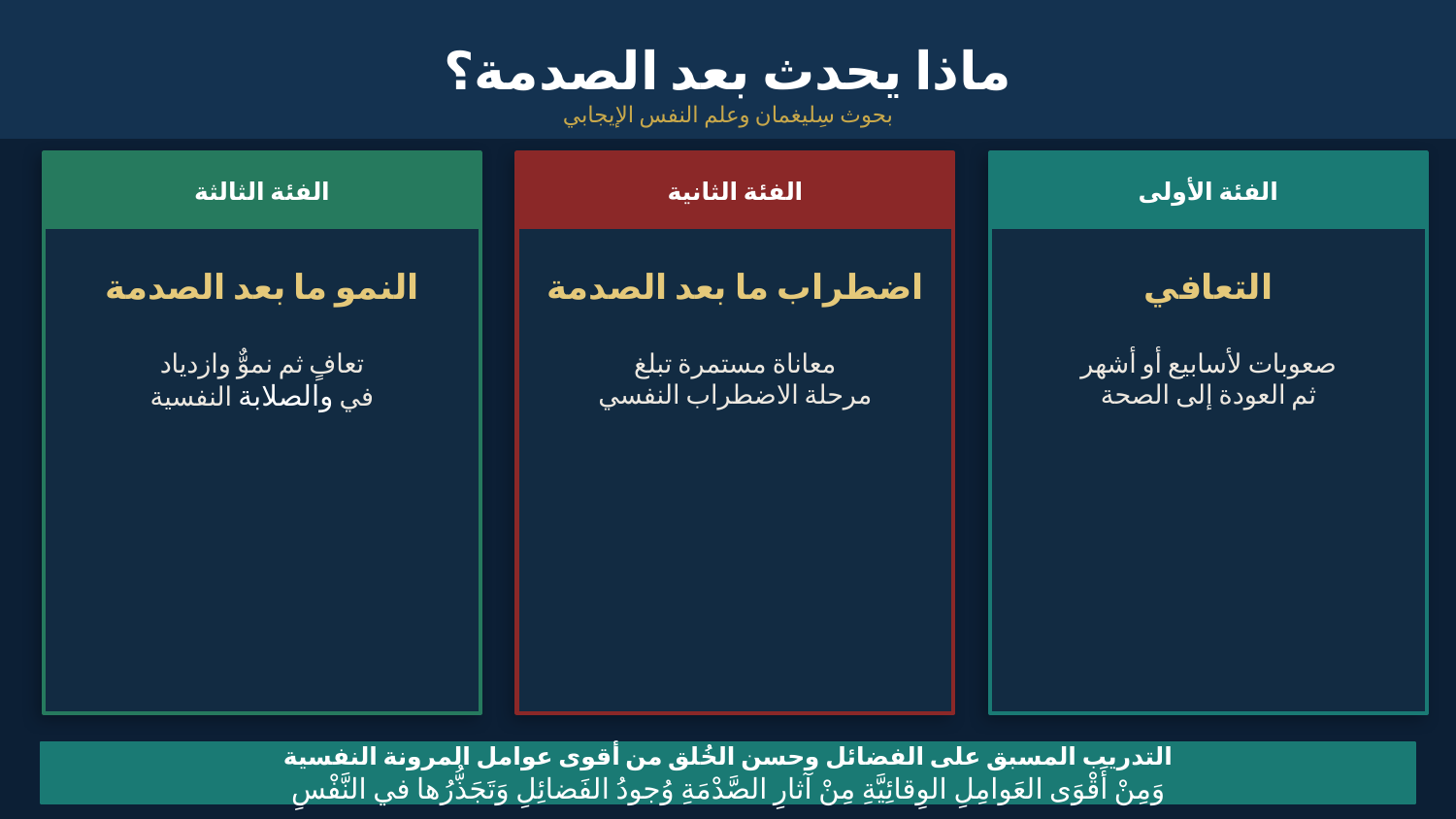

ماذا يحدث بعد الصدمة؟
بحوث سِليغمان وعلم النفس الإيجابي

الفئة الثالثة

الفئة الثانية

الفئة الأولى
النمو ما بعد الصدمة
اضطراب ما بعد الصدمة
التعافي
تعافٍ ثم نموٌّ وازدياد
في والصلابة النفسية
معاناة مستمرة تبلغ
مرحلة الاضطراب النفسي
صعوبات لأسابيع أو أشهر
ثم العودة إلى الصحة

التدريب المسبق على الفضائل وحسن الخُلق من أقوى عوامل المرونة النفسية
وَمِنْ أَقْوَى العَوامِلِ الوِقائِيَّةِ مِنْ آثارِ الصَّدْمَةِ وُجودُ الفَضائِلِ وَتَجَذُّرُها في النَّفْسِ